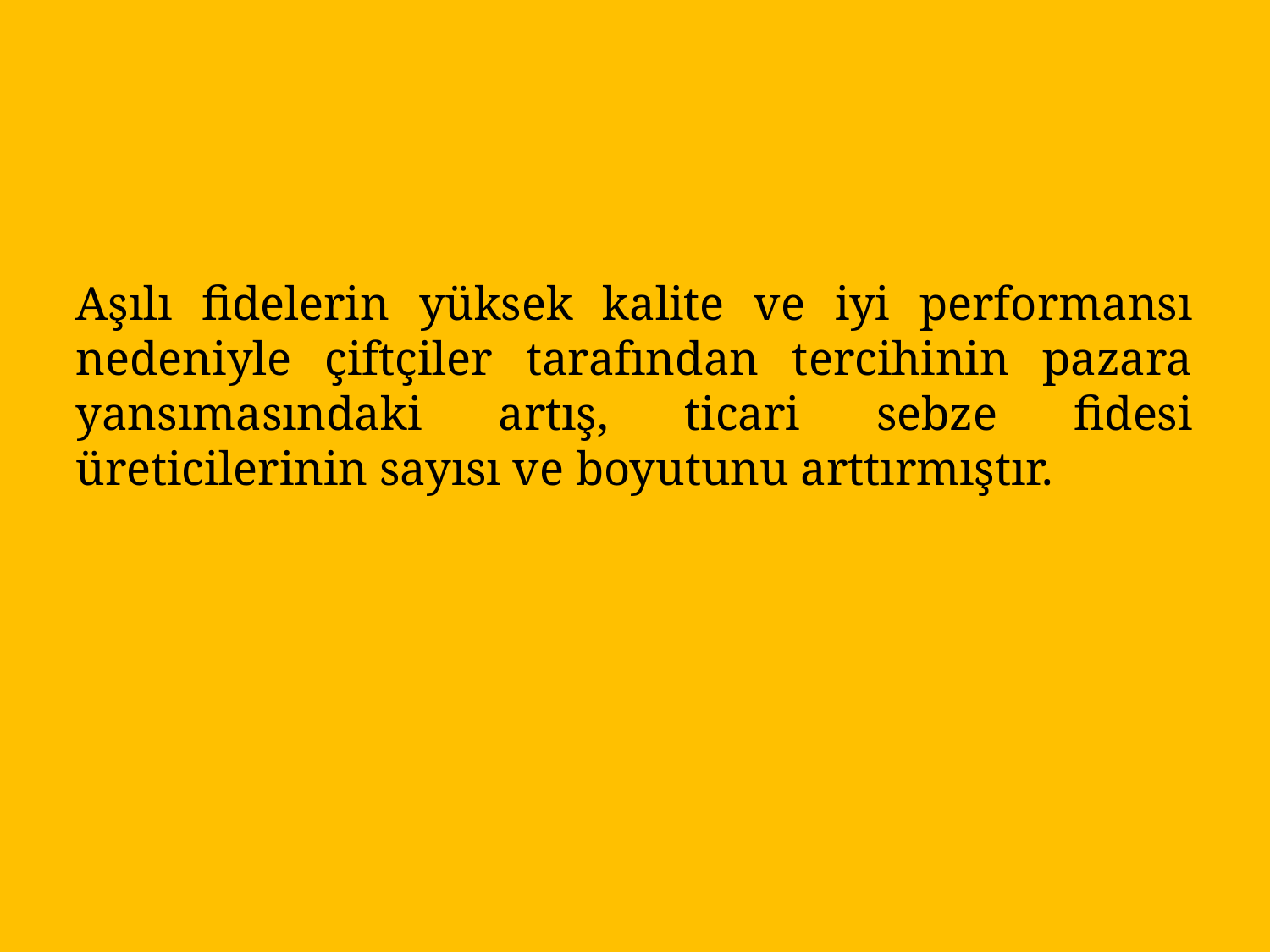

Aşılı fidelerin yüksek kalite ve iyi performansı nedeniyle çiftçiler tarafından tercihinin pazara yansımasındaki artış, ticari sebze fidesi üreticilerinin sayısı ve boyutunu arttırmıştır.